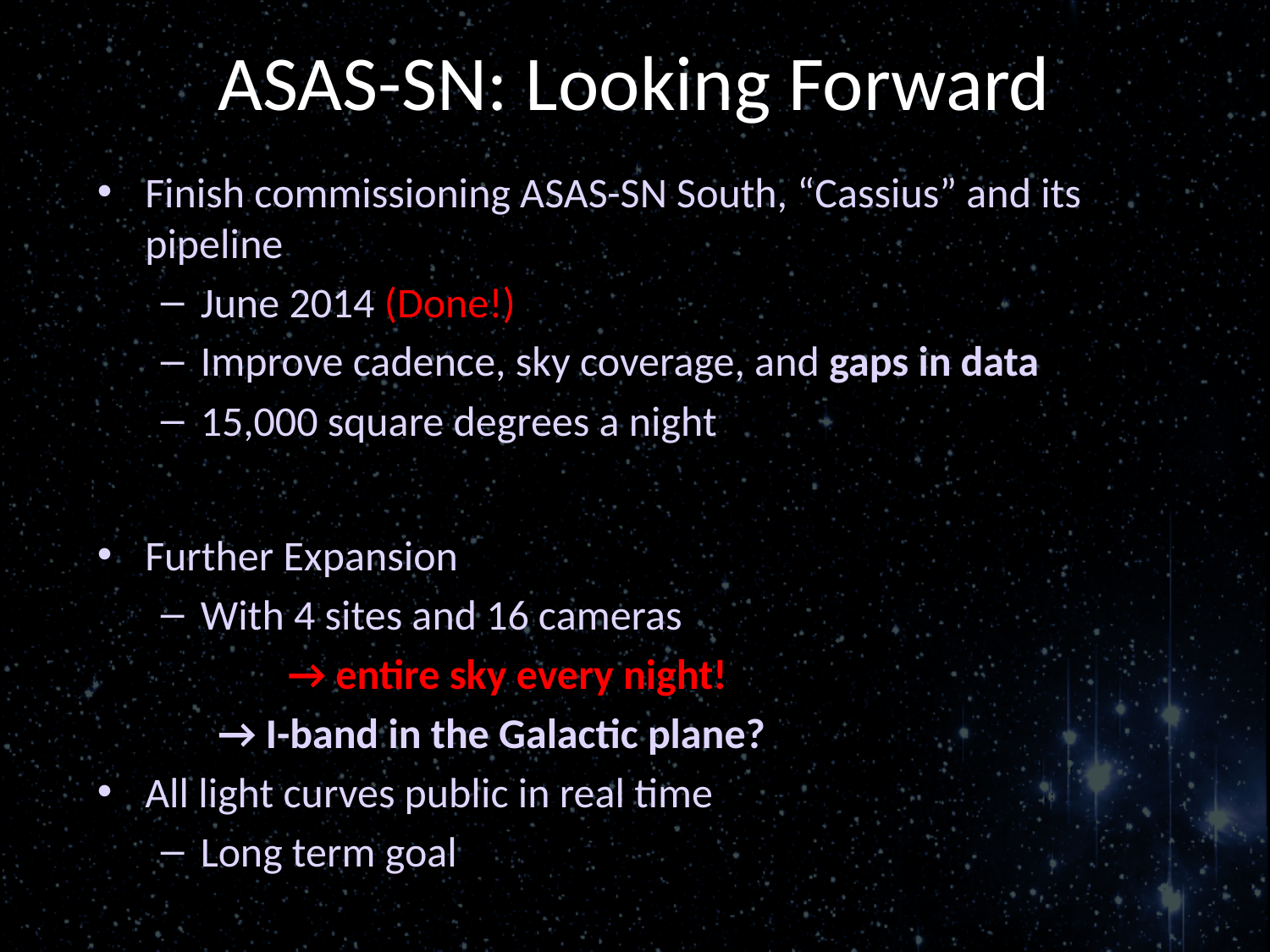

# ASAS-SN: Looking Forward
Finish commissioning ASAS-SN South, “Cassius” and its pipeline
June 2014 (Done!)
Improve cadence, sky coverage, and gaps in data
15,000 square degrees a night

Further Expansion
With 4 sites and 16 cameras
	→ entire sky every night!
      → I-band in the Galactic plane?
All light curves public in real time
Long term goal